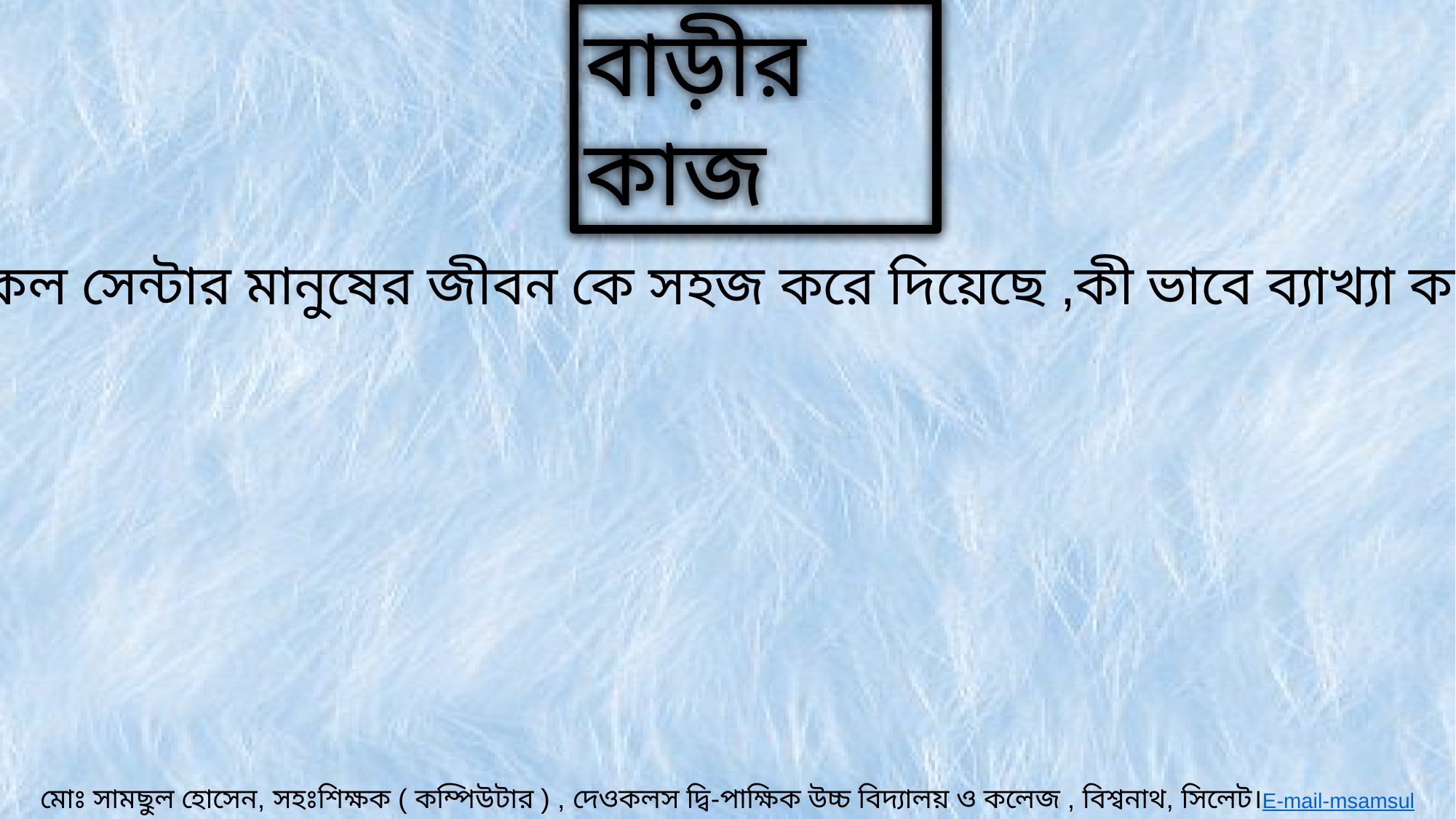

বাড়ীর কাজ
কল সেন্টার মানুষের জীবন কে সহজ করে দিয়েছে ,কী ভাবে ব্যাখ্যা কর ?